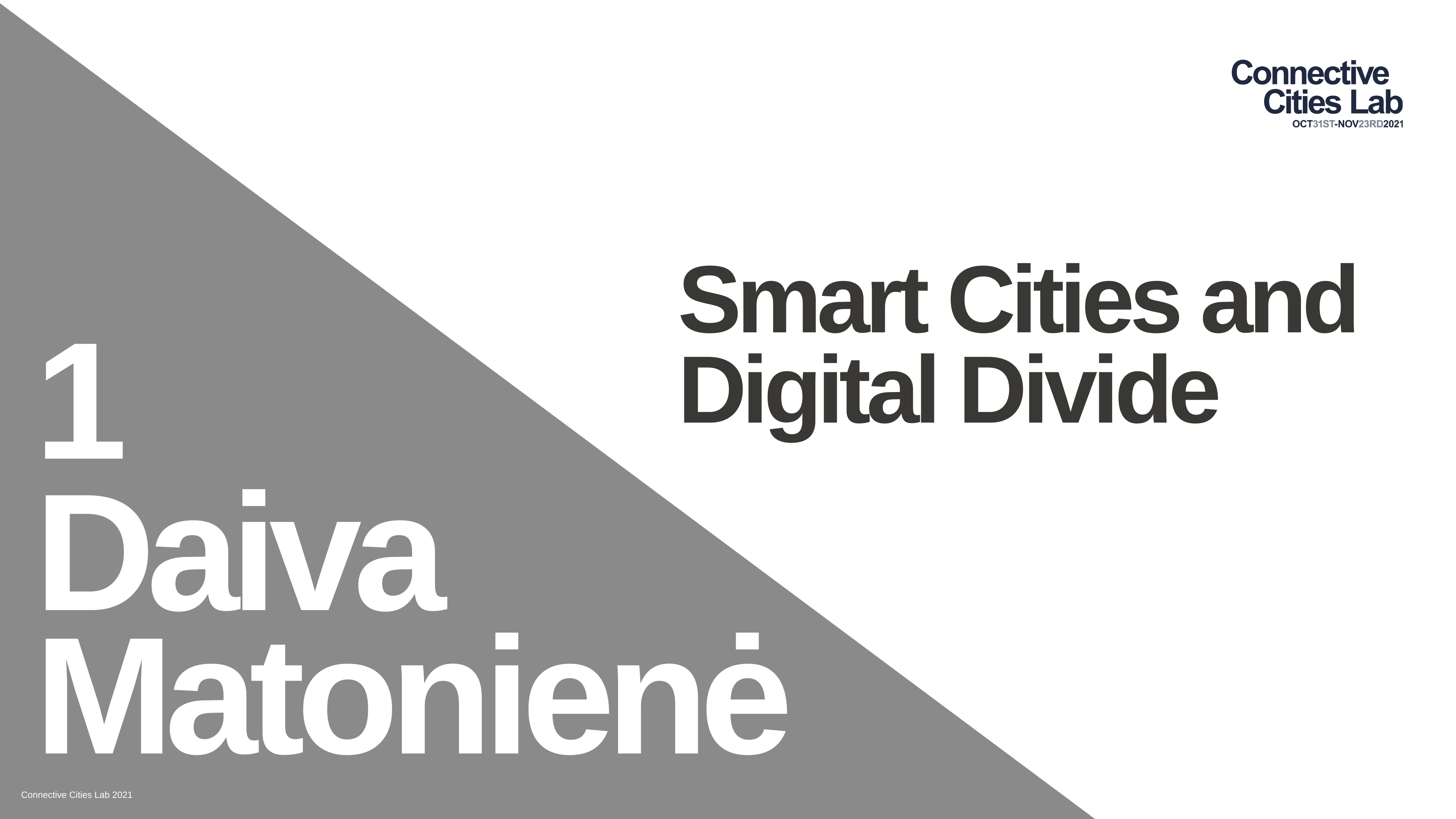

Smart Cities and Digital Divide
1
Daiva Matonienė
7